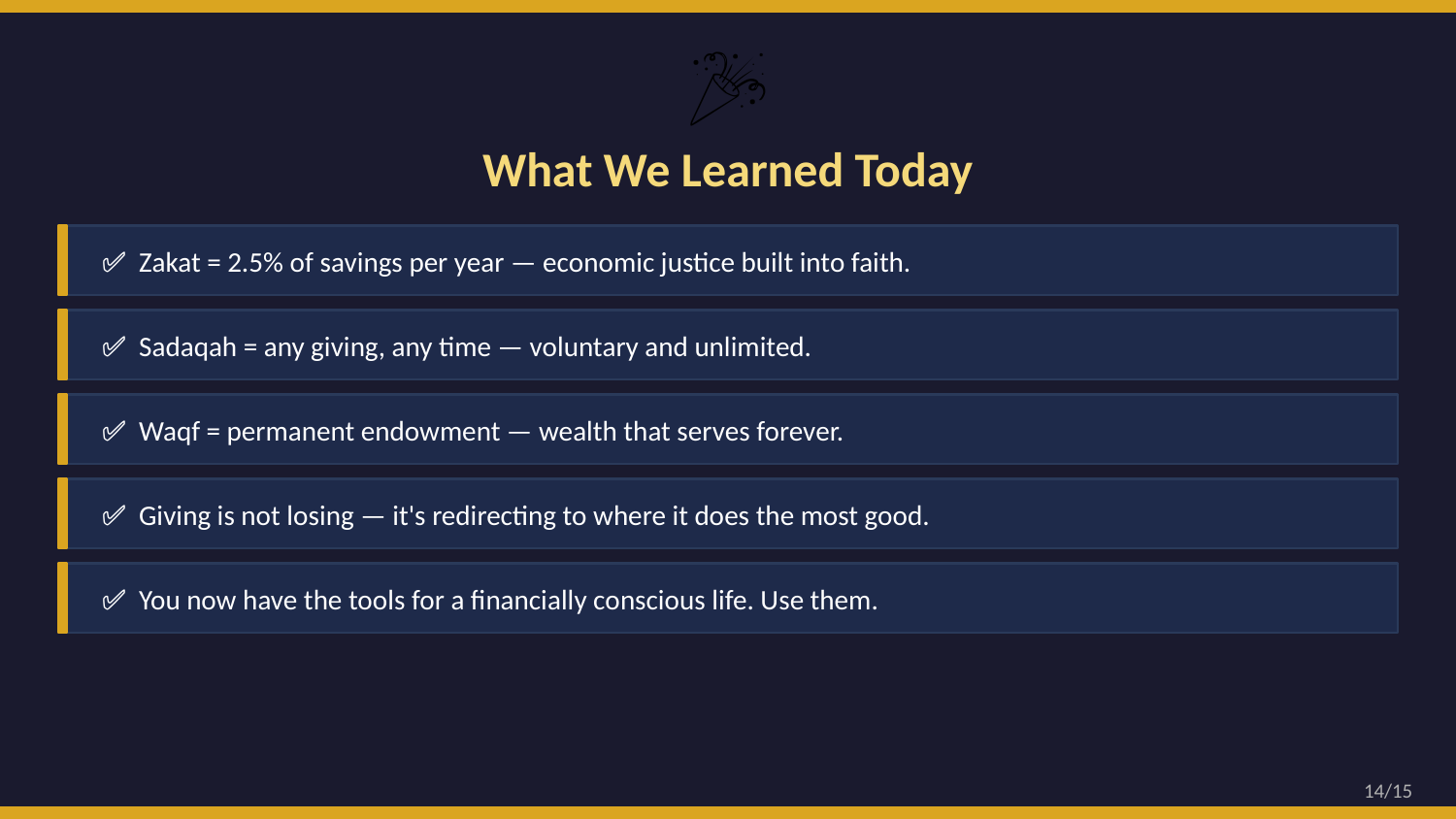

🎉
What We Learned Today

✅  Zakat = 2.5% of savings per year — economic justice built into faith.

✅  Sadaqah = any giving, any time — voluntary and unlimited.

✅  Waqf = permanent endowment — wealth that serves forever.

✅  Giving is not losing — it's redirecting to where it does the most good.

✅  You now have the tools for a financially conscious life. Use them.
14/15